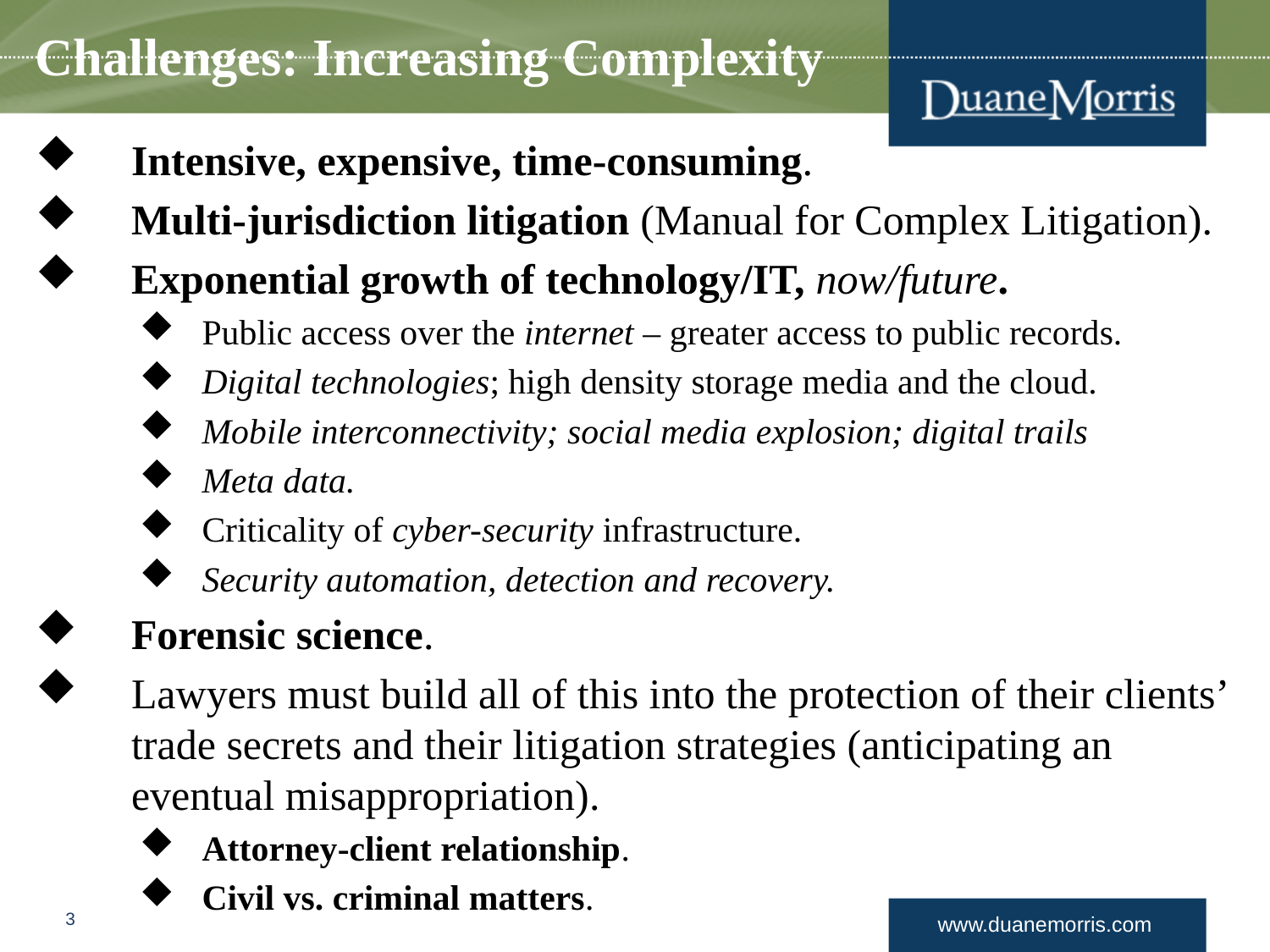

# Challenges: Increasing Complexity
Intensive, expensive, time-consuming.
Multi-jurisdiction litigation (Manual for Complex Litigation).
Exponential growth of technology/IT, now/future.
Public access over the internet – greater access to public records.
Digital technologies; high density storage media and the cloud.
Mobile interconnectivity; social media explosion; digital trails
Meta data.
Criticality of cyber-security infrastructure.
Security automation, detection and recovery.
Forensic science.
Lawyers must build all of this into the protection of their clients’ trade secrets and their litigation strategies (anticipating an eventual misappropriation).
Attorney-client relationship.
Civil vs. criminal matters.

3